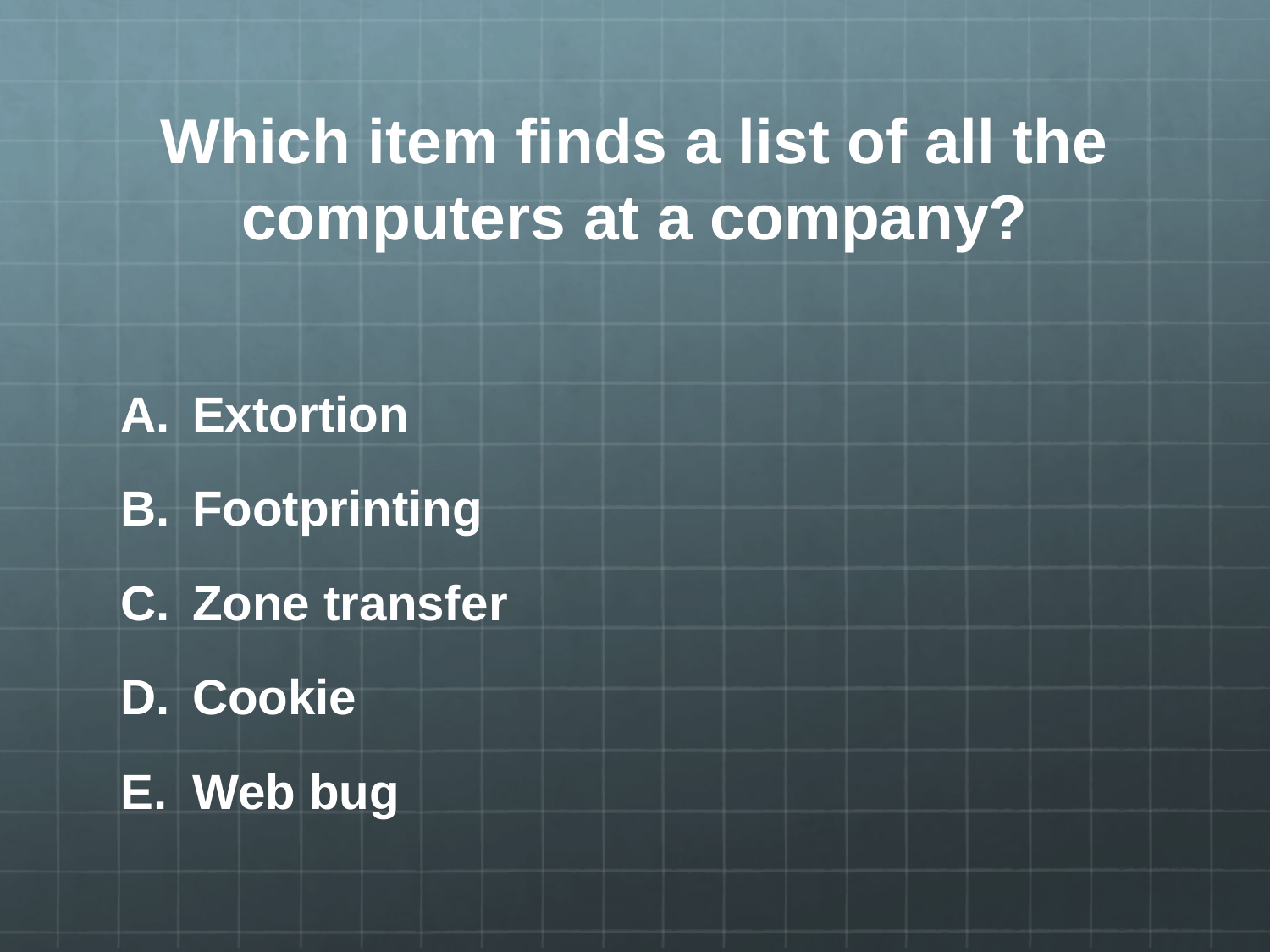

# Which item finds a list of all the computers at a company?
Extortion
Footprinting
Zone transfer
Cookie
Web bug